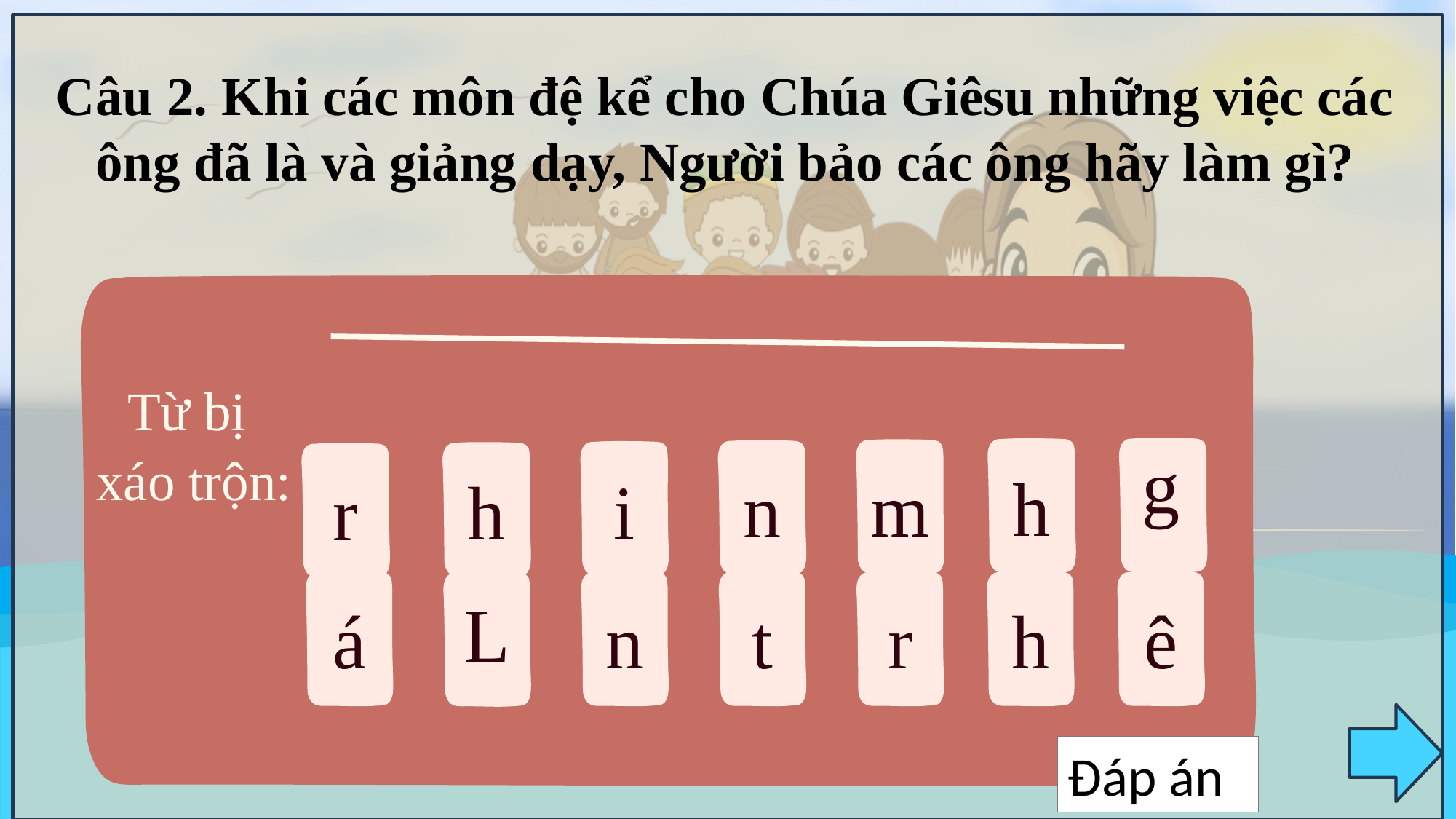

XÁO TRỘN TỪ
Câu hỏi số 2

Câu 2. Khi các môn đệ kể cho Chúa Giêsu những việc các ông đã là và giảng dạy, Người bảo các ông hãy làm gì?

3

Từ bị
xáo trộn:

g

h

m

n

i

h

r

á

n

t

r

h

ê

L

Đáp án